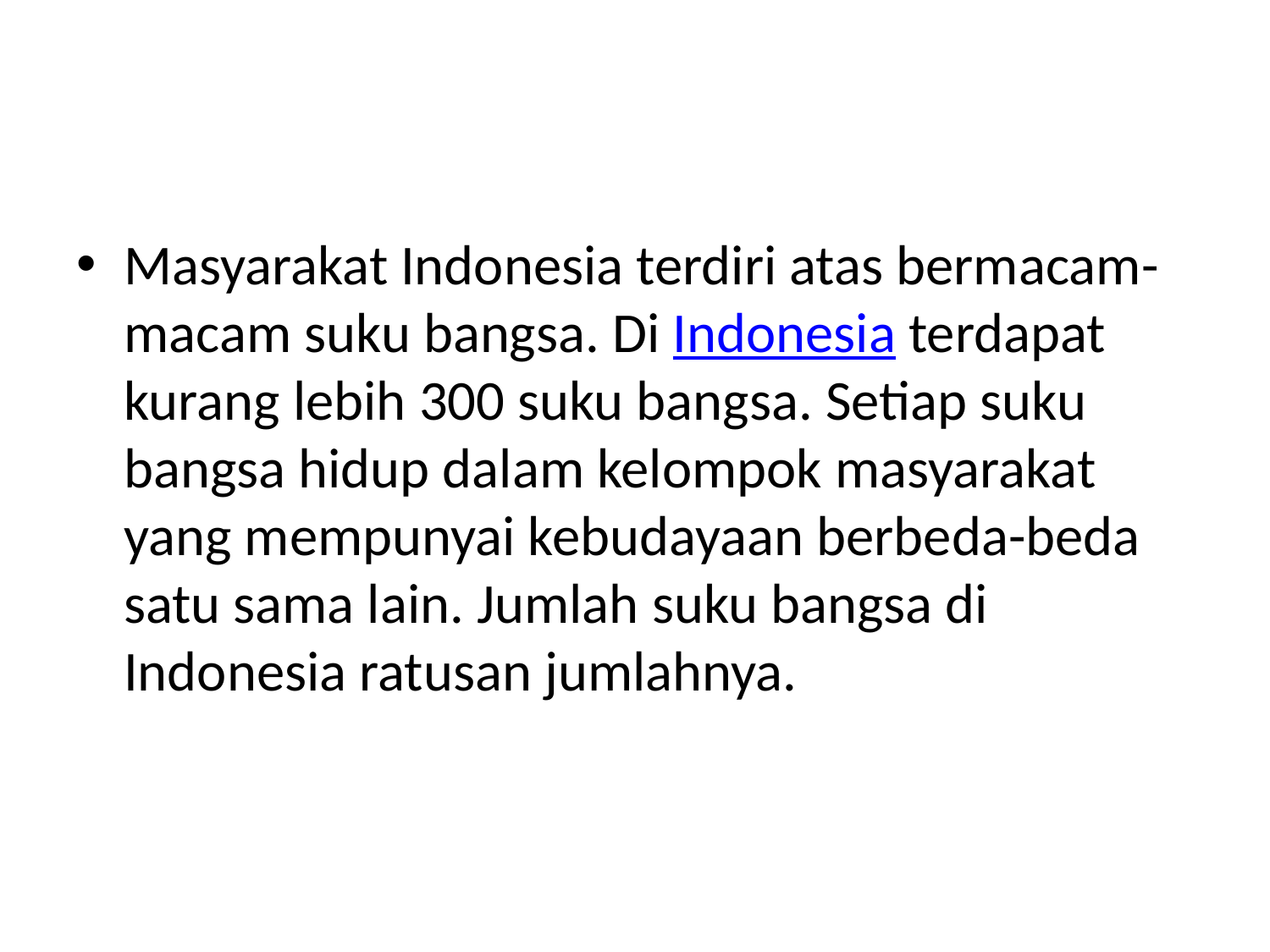

#
Masyarakat Indonesia terdiri atas bermacam-macam suku bangsa. Di Indonesia terdapat kurang lebih 300 suku bangsa. Setiap suku bangsa hidup dalam kelompok masyarakat yang mempunyai kebudayaan berbeda-beda satu sama lain. Jumlah suku bangsa di Indonesia ratusan jumlahnya.